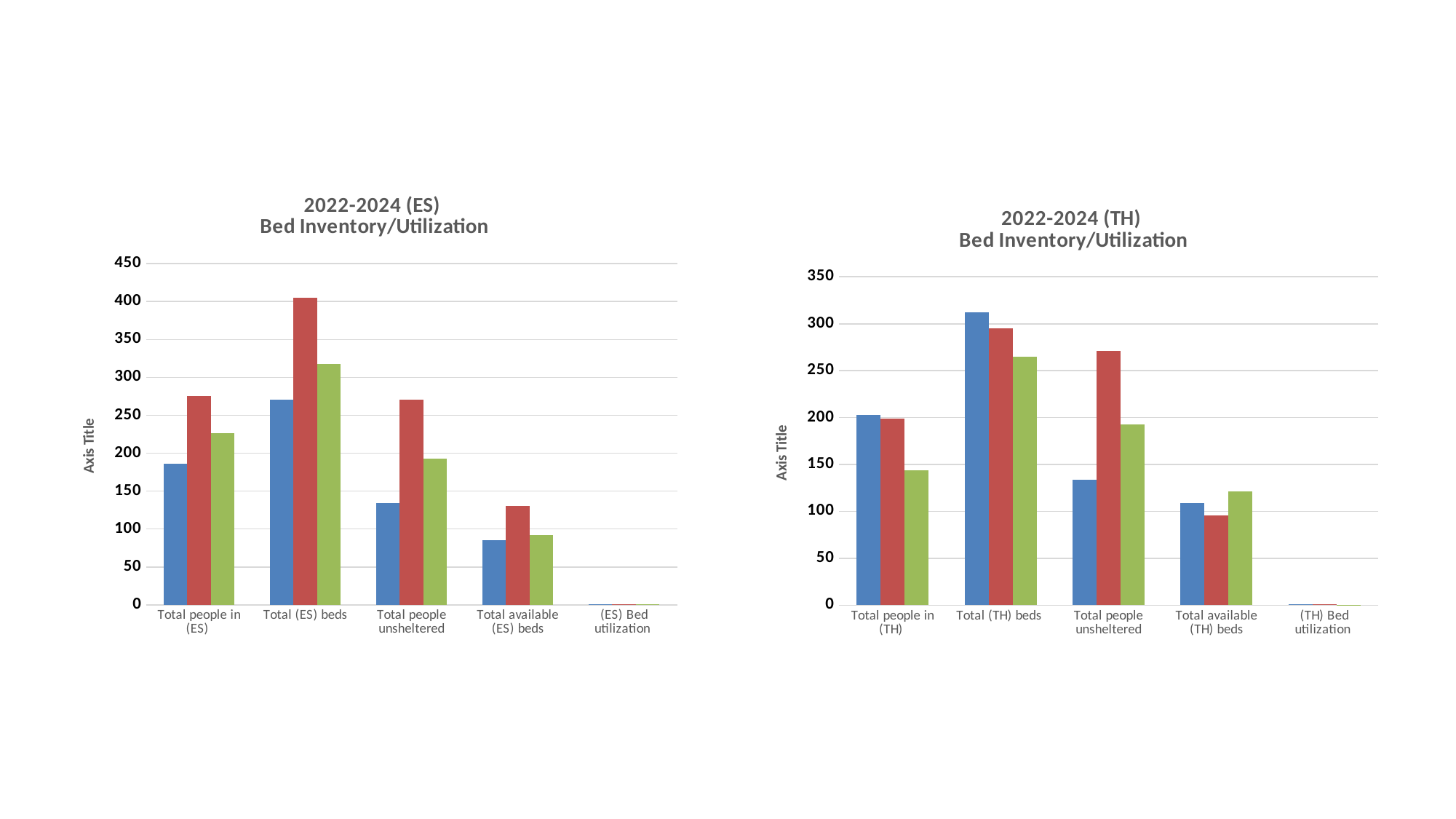

### Chart: 2022-2024 (ES)
Bed Inventory/Utilization

| Category | 2022 | 2023 | 2024 |
|---|---|---|---|
| Total people in (ES)  | 186.0 | 275.0 | 226.0 |
| Total (ES) beds | 271.0 | 405.0 | 318.0 |
| Total people unsheltered | 134.0 | 271.0 | 193.0 |
| Total available (ES) beds | 85.0 | 130.0 | 92.0 |
| (ES) Bed utilization  | 0.6863468634686347 | 0.6790123456790124 | 0.710691823899371 |

### Chart: 2022-2024 (TH)
 Bed Inventory/Utilization

| Category | 2022 | 2023 | 2024 |
|---|---|---|---|
| Total people in (TH)  | 203.0 | 199.0 | 144.0 |
| Total (TH) beds  | 312.0 | 295.0 | 265.0 |
| Total people unsheltered | 134.0 | 271.0 | 193.0 |
| Total available (TH) beds | 109.0 | 96.0 | 121.0 |
| (TH) Bed utilization  | 0.6506410256410257 | 0.6745762711864407 | 0.5433962264150943 |